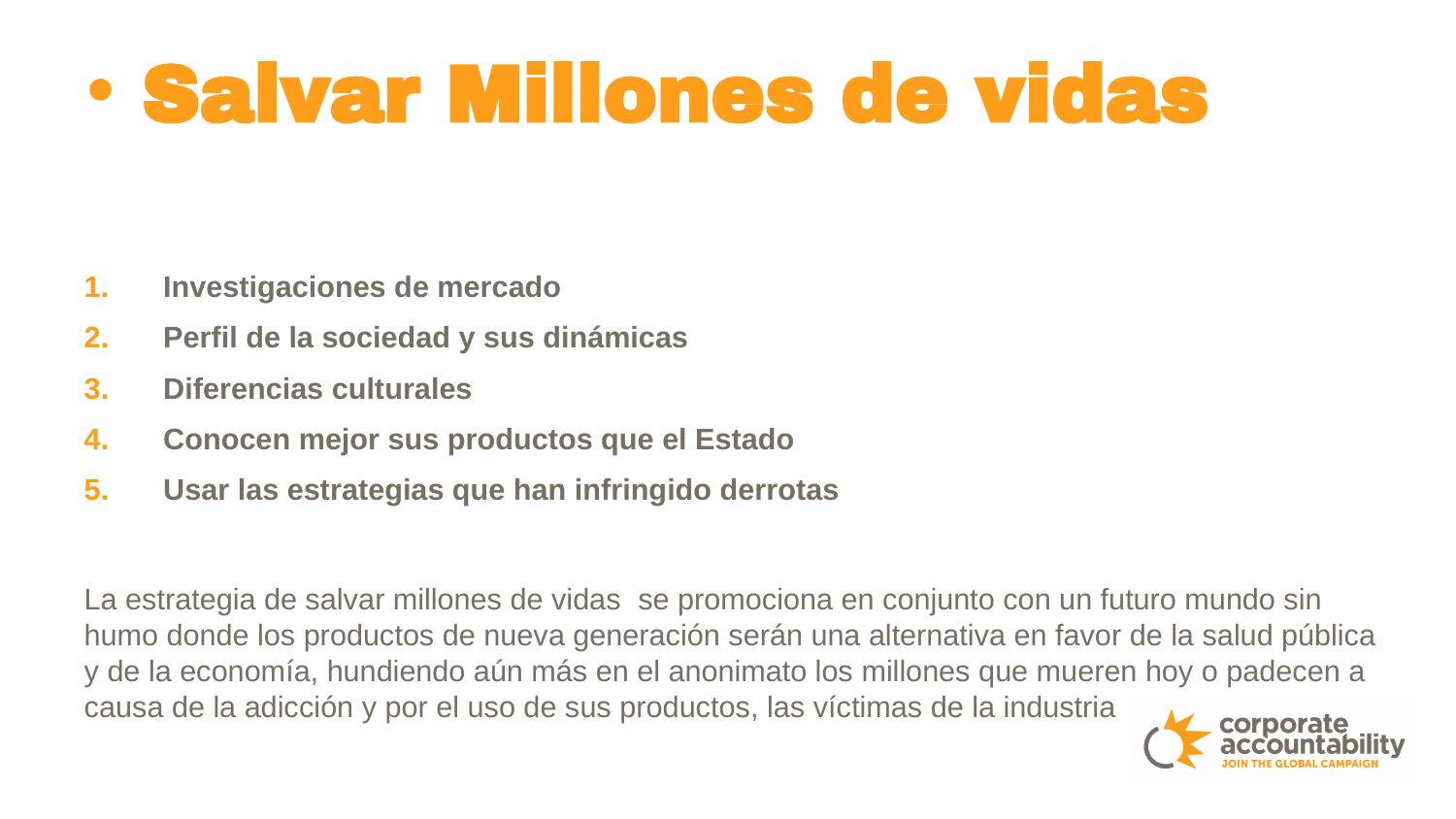

Salvar Millones de vidas

Investigaciones de mercado
Perfil de la sociedad y sus dinámicas
Diferencias culturales
Conocen mejor sus productos que el Estado
Usar las estrategias que han infringido derrotas

La estrategia de salvar millones de vidas  se promociona en conjunto con un futuro mundo sin humo donde los productos de nueva generación serán una alternativa en favor de la salud pública y de la economía, hundiendo aún más en el anonimato los millones que mueren hoy o padecen a causa de la adicción y por el uso de sus productos, las víctimas de la industria